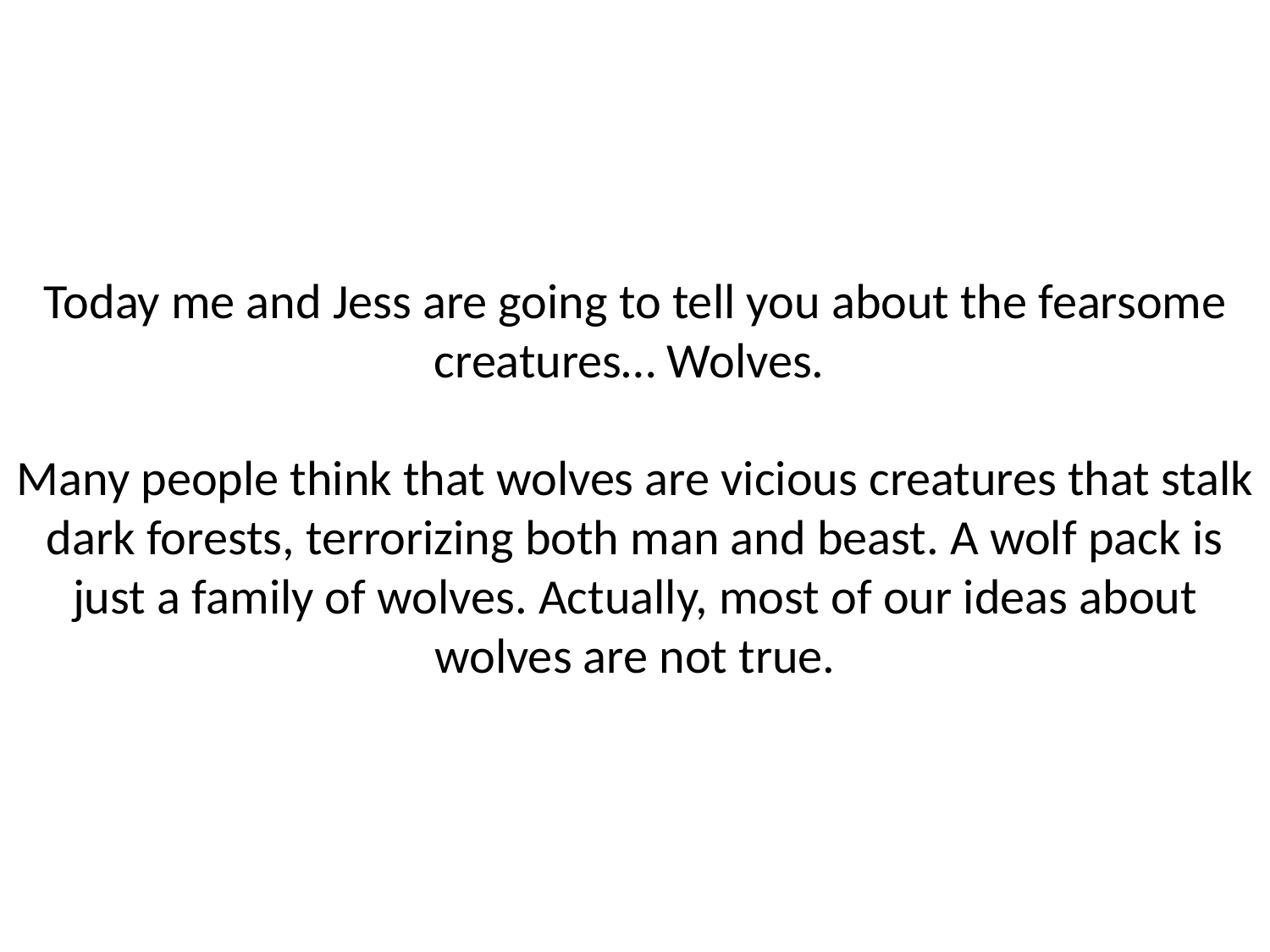

# Today me and Jess are going to tell you about the fearsome creatures… Wolves. Many people think that wolves are vicious creatures that stalk dark forests, terrorizing both man and beast. A wolf pack is just a family of wolves. Actually, most of our ideas about wolves are not true.